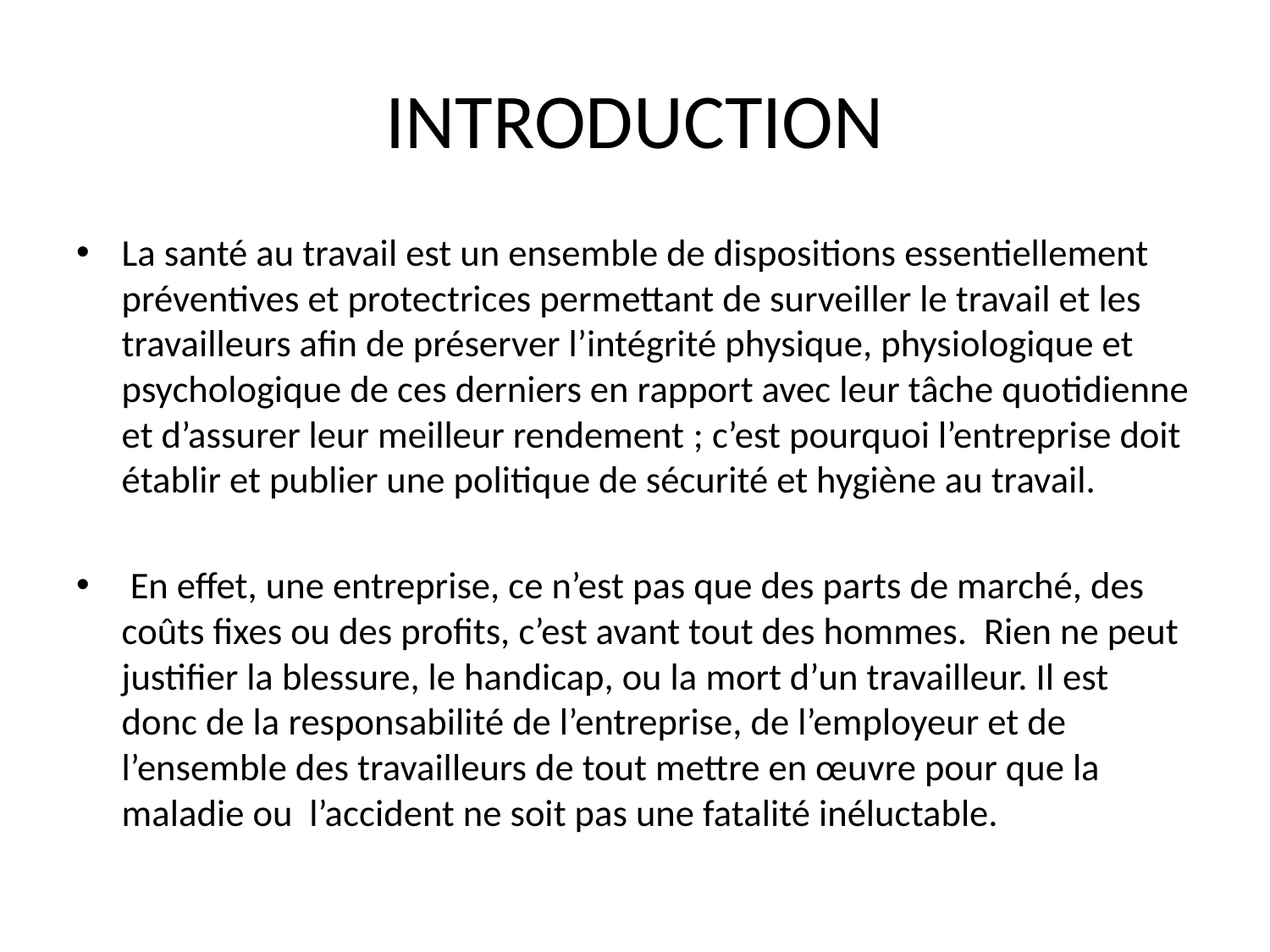

# INTRODUCTION
La santé au travail est un ensemble de dispositions essentiellement préventives et protectrices permettant de surveiller le travail et les travailleurs afin de préserver l’intégrité physique, physiologique et psychologique de ces derniers en rapport avec leur tâche quotidienne et d’assurer leur meilleur rendement ; c’est pourquoi l’entreprise doit établir et publier une politique de sécurité et hygiène au travail.

 En effet, une entreprise, ce n’est pas que des parts de marché, des coûts fixes ou des profits, c’est avant tout des hommes.  Rien ne peut justifier la blessure, le handicap, ou la mort d’un travailleur. Il est donc de la responsabilité de l’entreprise, de l’employeur et de l’ensemble des travailleurs de tout mettre en œuvre pour que la maladie ou  l’accident ne soit pas une fatalité inéluctable.